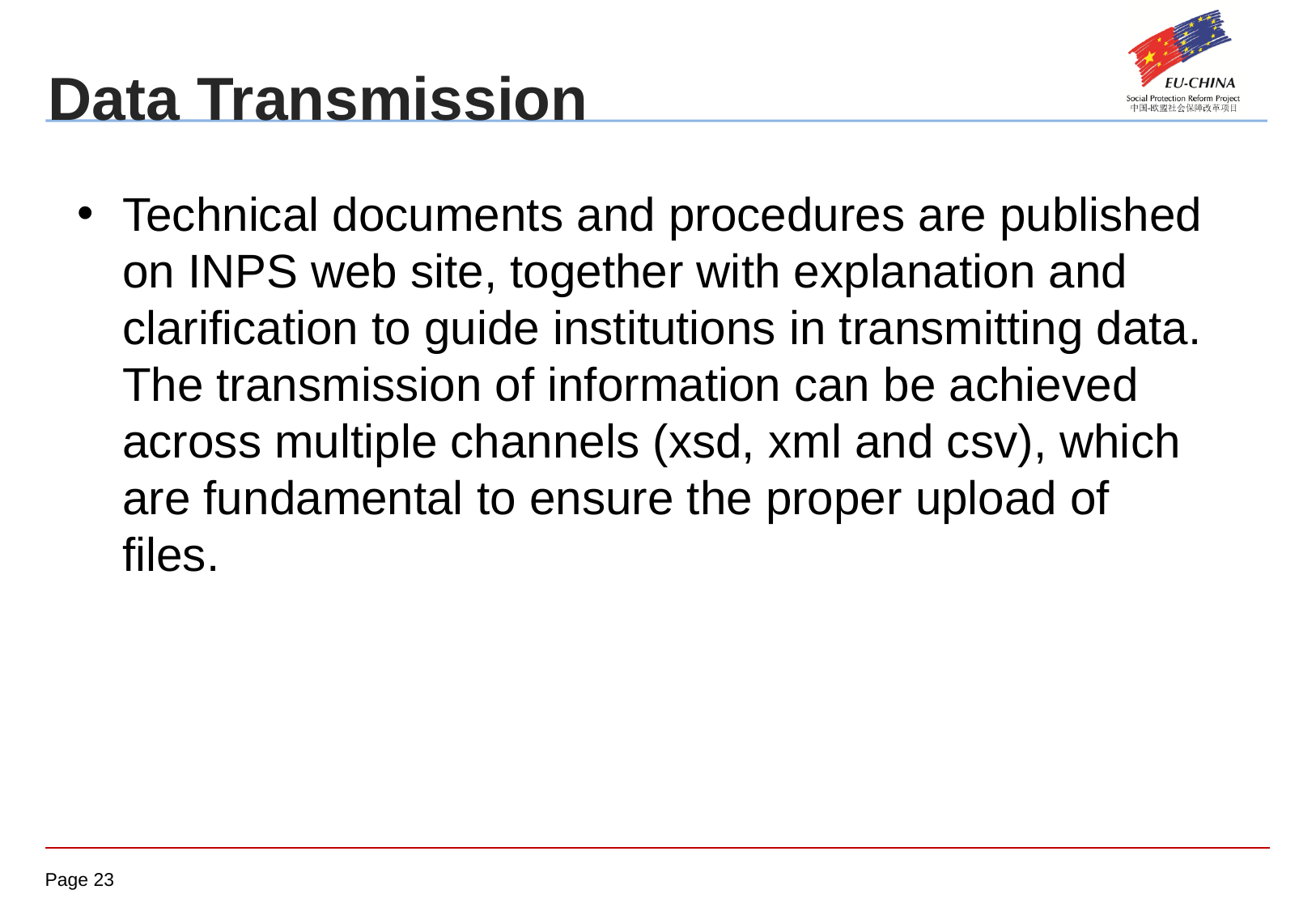

Data Transmission
Technical documents and procedures are published on INPS web site, together with explanation and clarification to guide institutions in transmitting data. The transmission of information can be achieved across multiple channels (xsd, xml and csv), which are fundamental to ensure the proper upload of files.